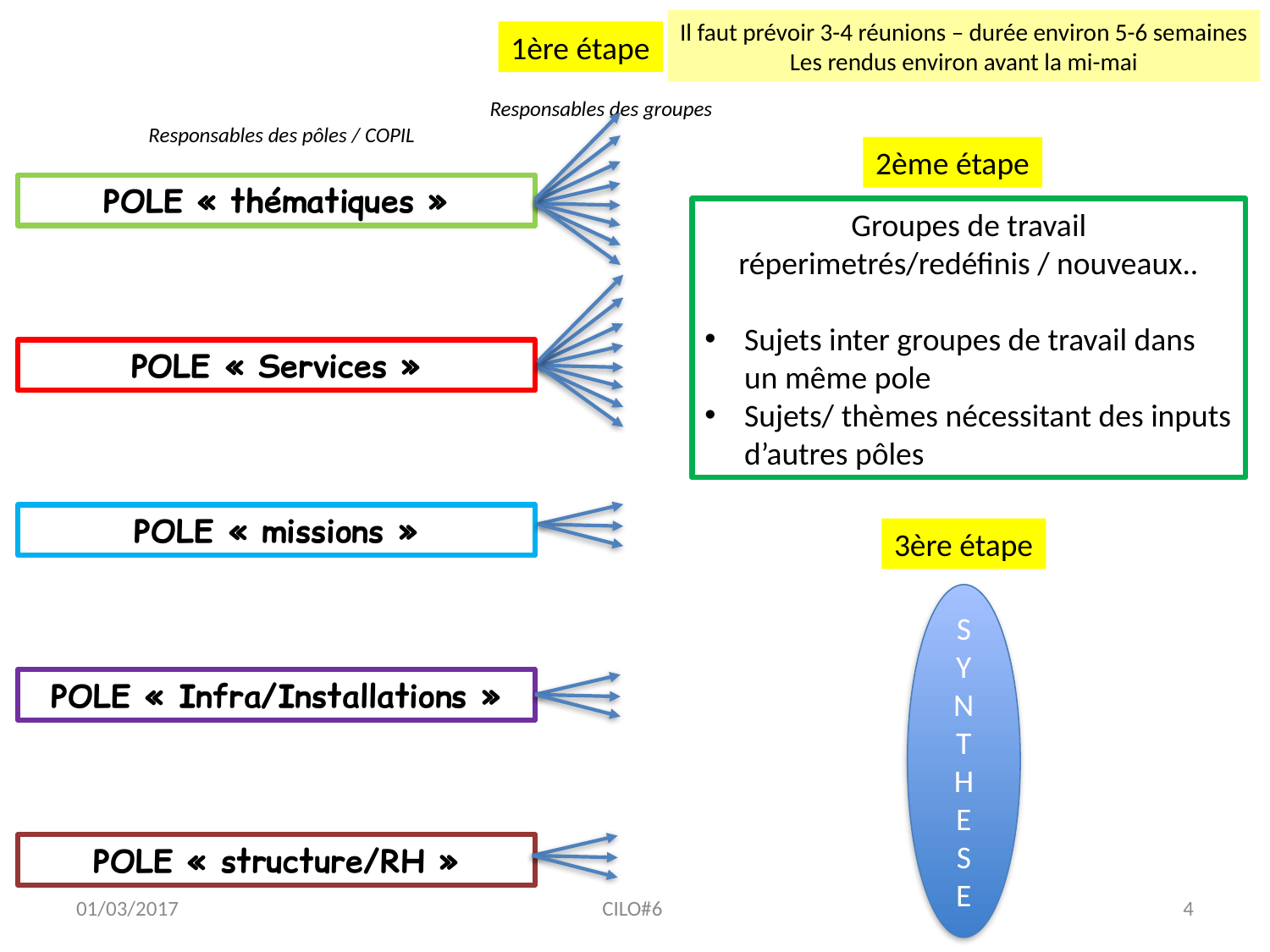

Il faut prévoir 3-4 réunions – durée environ 5-6 semaines
Les rendus environ avant la mi-mai
1ère étape
Responsables des groupes
Responsables des pôles / COPIL
2ème étape
POLE « thématiques »
Groupes de travail réperimetrés/redéfinis / nouveaux..

Sujets inter groupes de travail dans un même pole
Sujets/ thèmes nécessitant des inputs d’autres pôles
POLE « Services »
POLE « missions »
3ère étape
S
Y
N
T
H
E
S
E
POLE « Infra/Installations »
POLE « structure/RH »
01/03/2017
CILO#6
4